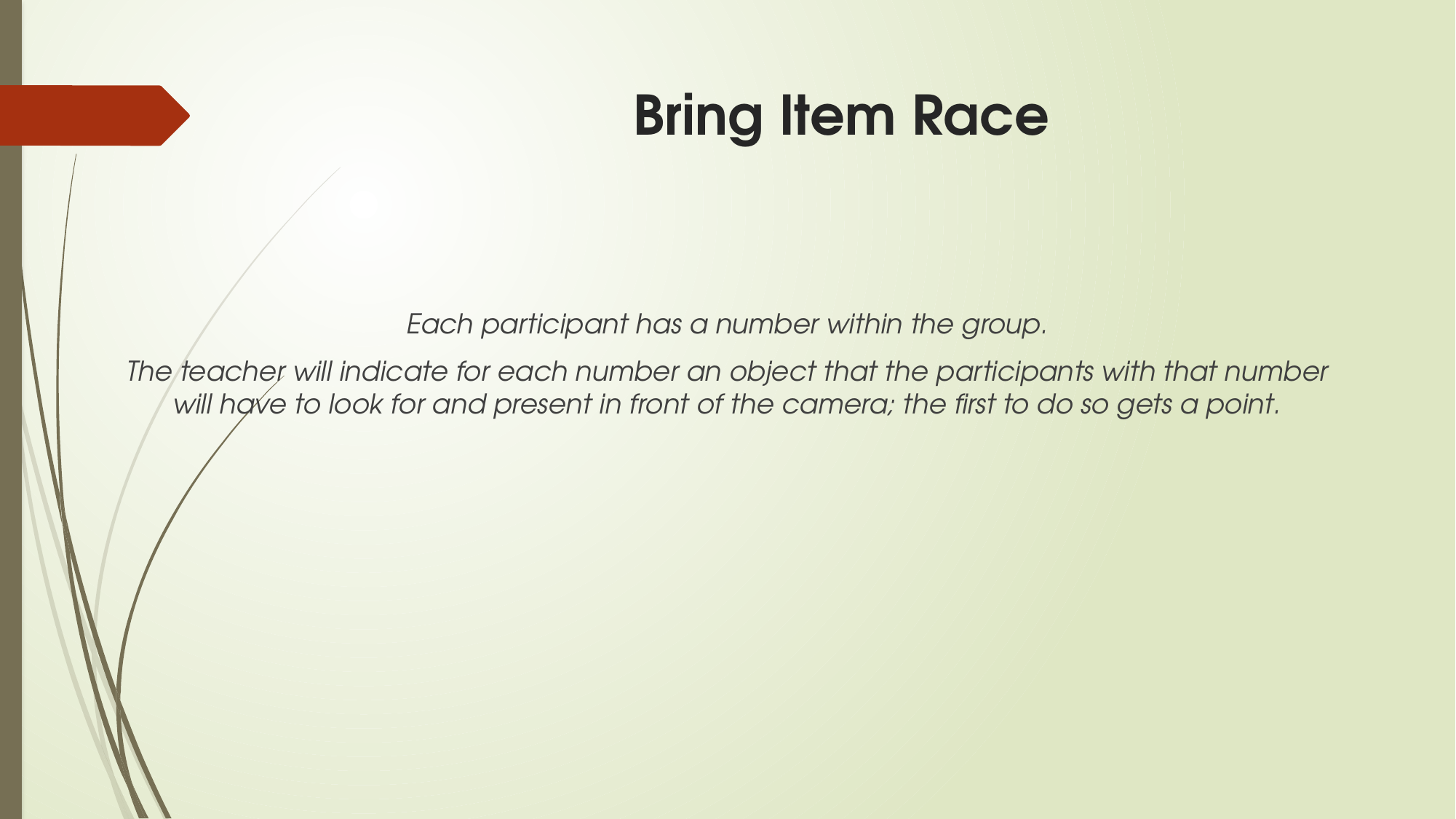

# Bring Item Race
Each participant has a number within the group.
The teacher will indicate for each number an object that the participants with that number will have to look for and present in front of the camera; the first to do so gets a point.